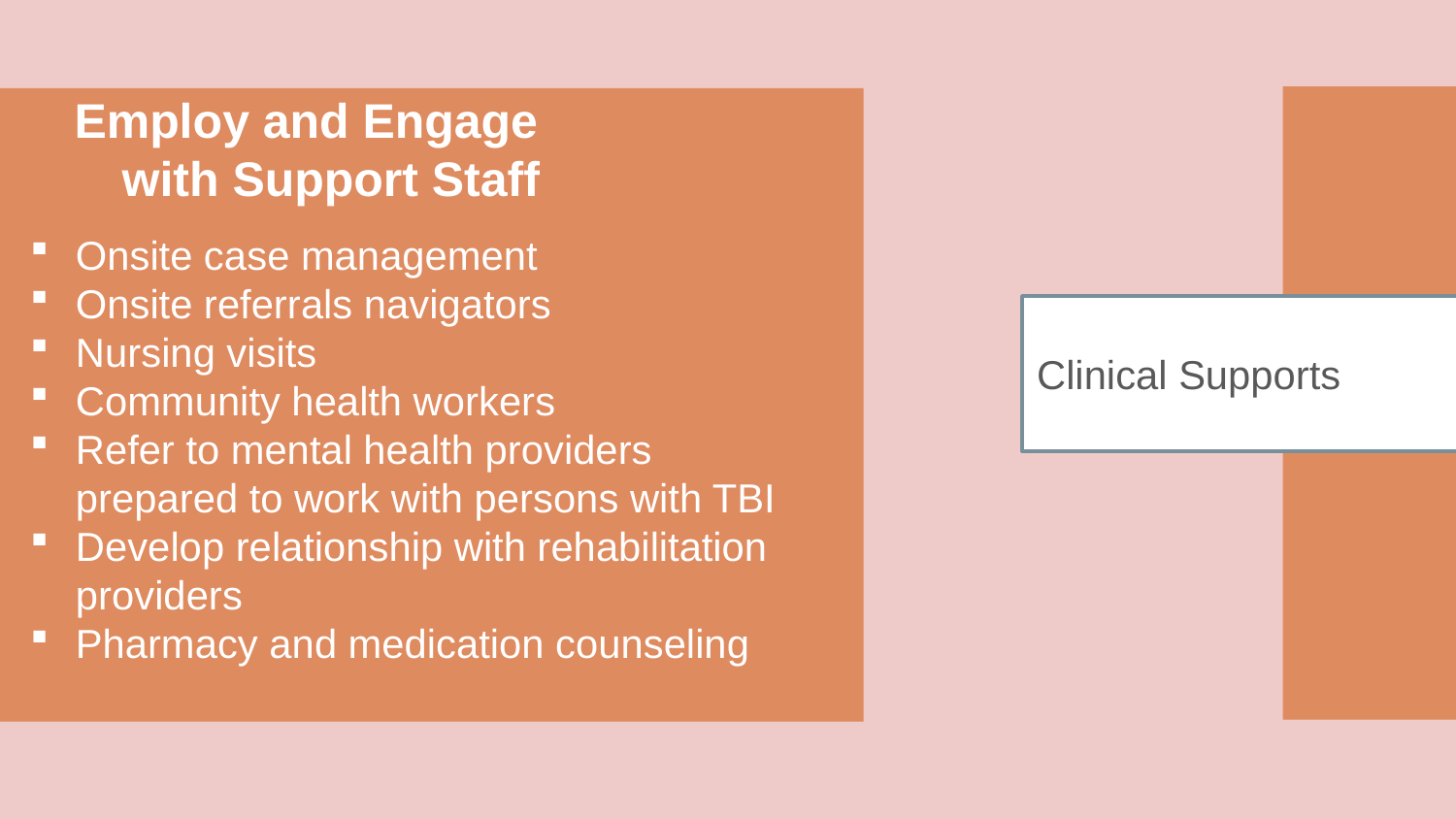

Employ and Engage with Support Staff

Onsite case management
Onsite referrals navigators
Nursing visits
Community health workers
Refer to mental health providers prepared to work with persons with TBI
Develop relationship with rehabilitation providers
Pharmacy and medication counseling

Clinical Supports